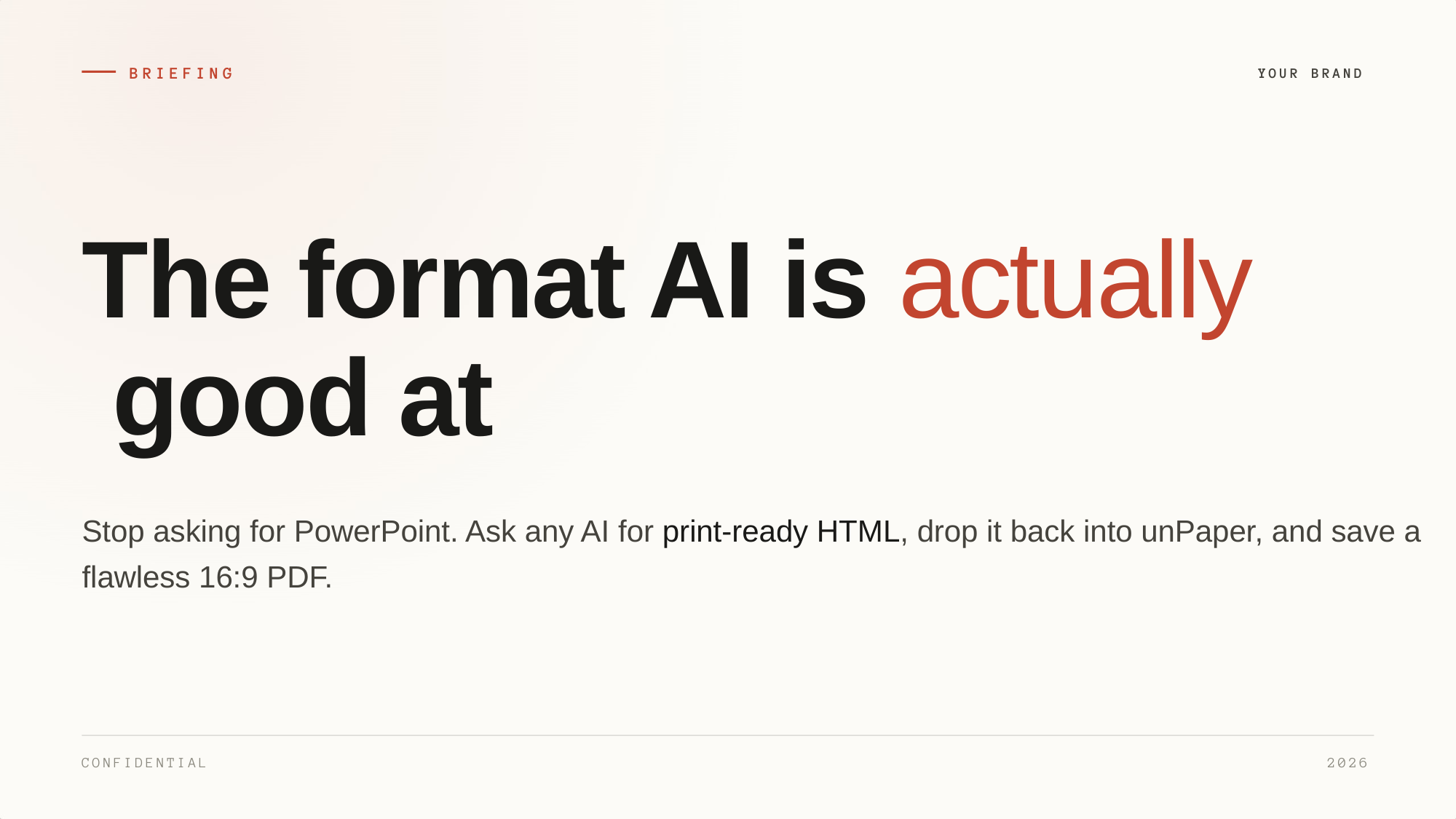

BRIEFING
YOUR BRAND

The format AI is actually
 good at
Stop asking for PowerPoint. Ask any AI for print-ready HTML, drop it back into unPaper, and save a
flawless 16:9 PDF.

CONFIDENTIAL
2026